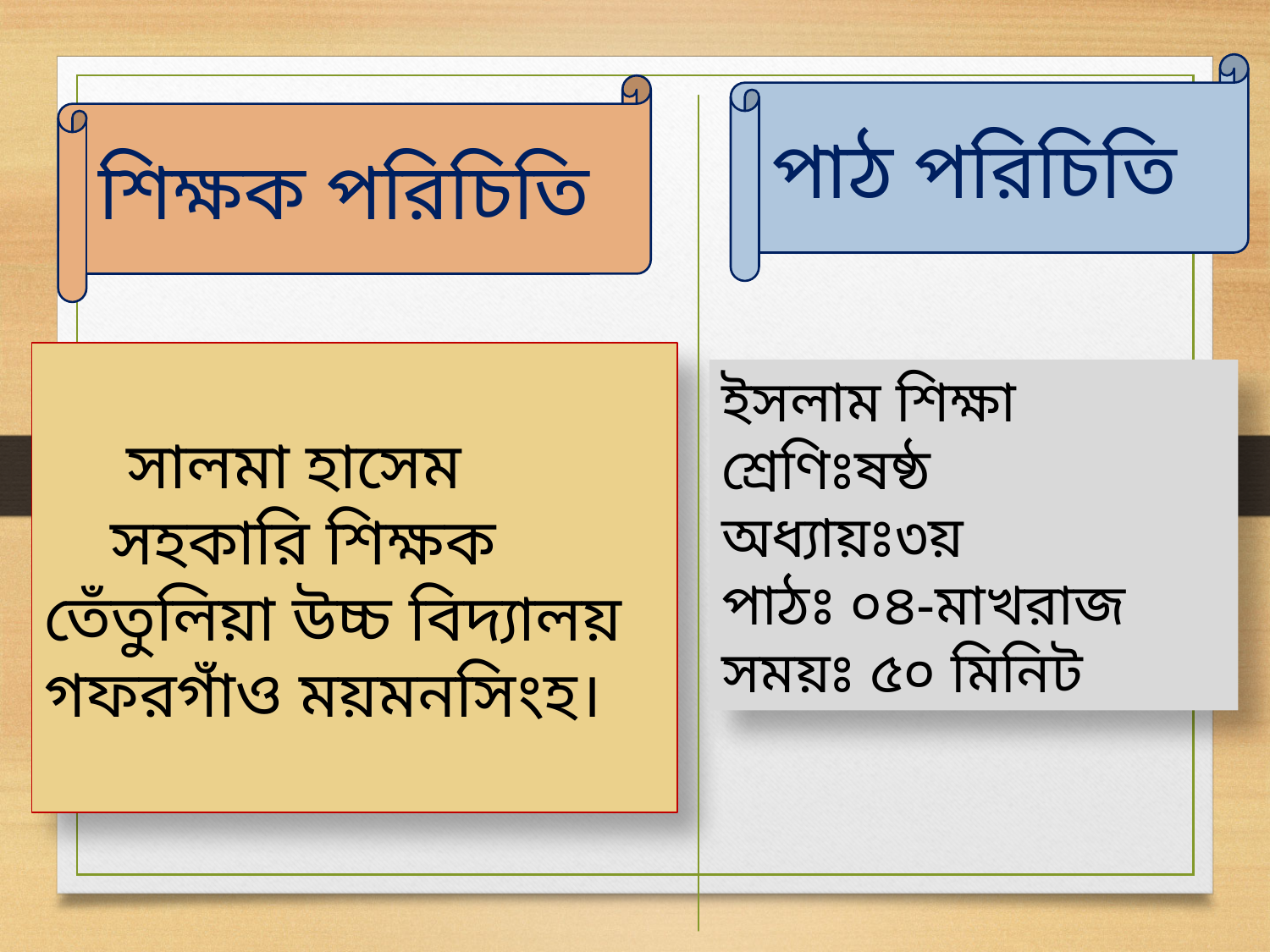

পাঠ পরিচিতি
শিক্ষক পরিচিতি

     সালমা হাসেম
    সহকারি শিক্ষক
তেঁতুলিয়া উচ্চ বিদ্যালয়
গফরগাঁও ময়মনসিংহ।

ইসলাম শিক্ষা
শ্রেণিঃষষ্ঠ
অধ্যায়ঃ৩য়
পাঠঃ ০৪-মাখরাজ
সময়ঃ ৫০ মিনিট